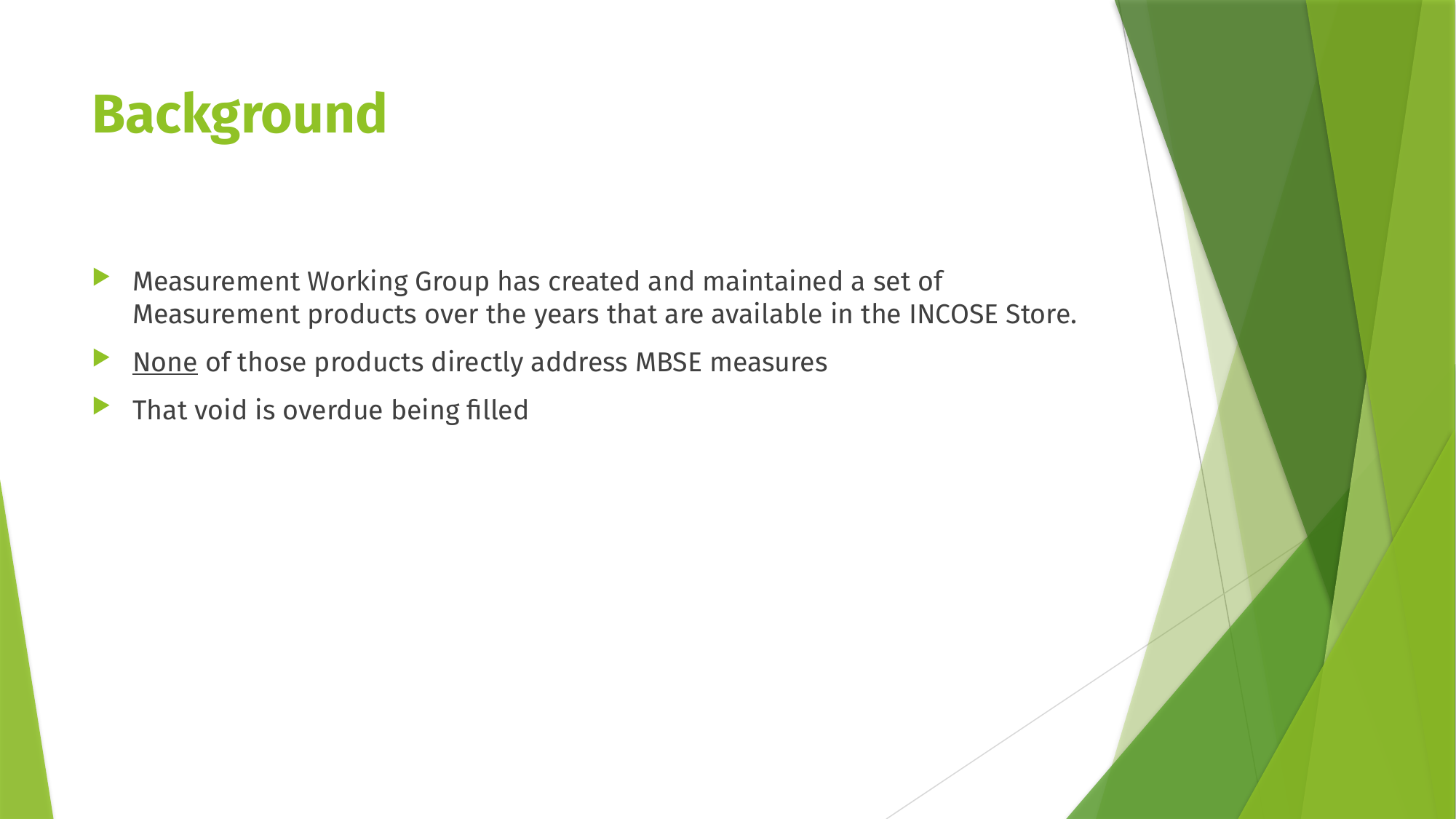

# Background
Measurement Working Group has created and maintained a set of Measurement products over the years that are available in the INCOSE Store.
None of those products directly address MBSE measures
That void is overdue being filled